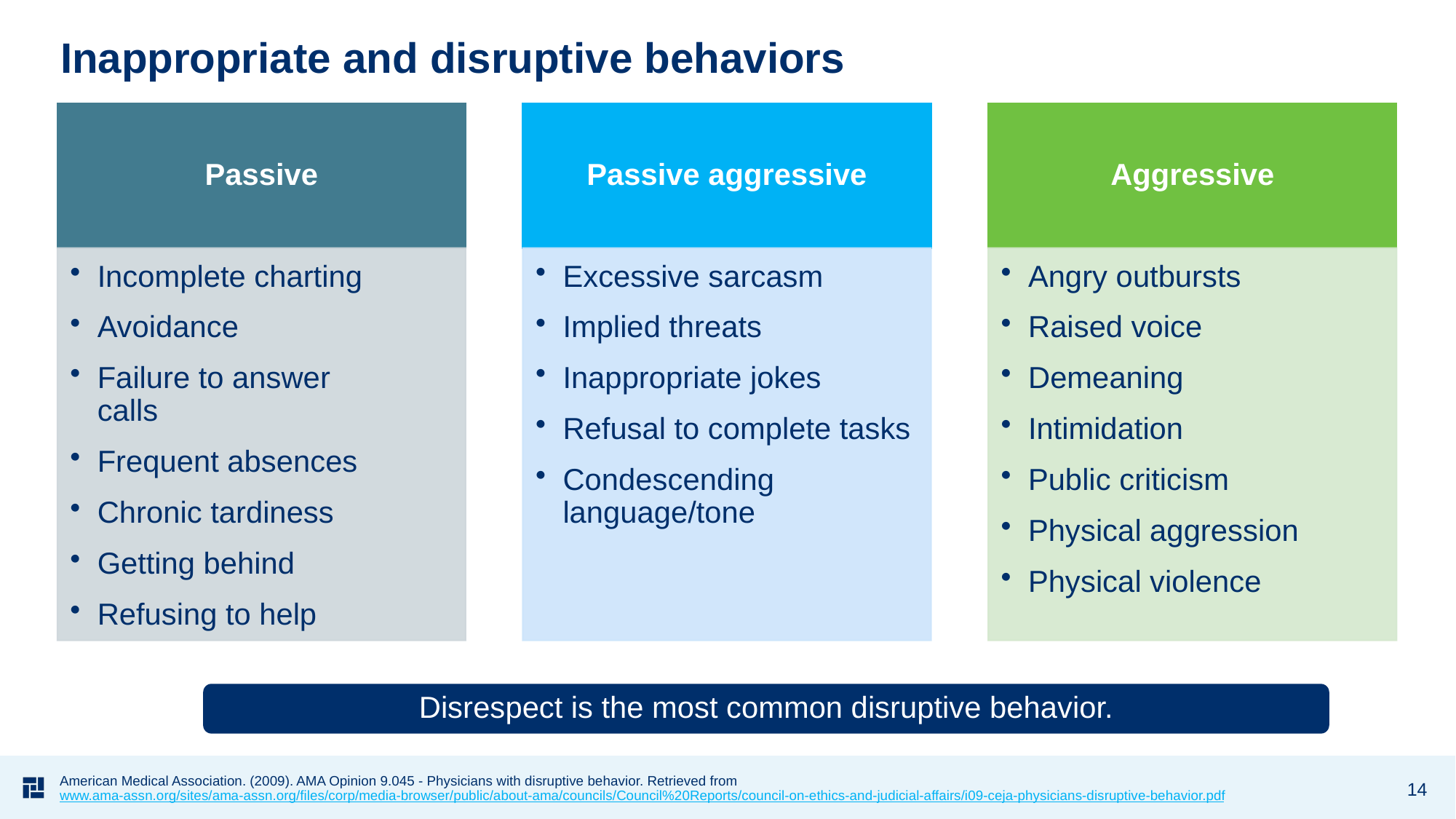

# Inappropriate and disruptive behaviors
Passive
Incomplete charting
Avoidance
Failure to answer
calls
Frequent absences
Chronic tardiness
Getting behind
Refusing to help
Passive aggressive
Excessive sarcasm
Implied threats
Inappropriate jokes
Refusal to complete tasks
Condescending
language/tone
Aggressive
Angry outbursts
Raised voice
Demeaning
Intimidation
Public criticism
Physical aggression
Physical violence
Disrespect is the most common disruptive behavior.
14
American Medical Association. (2009). AMA Opinion 9.045 - Physicians with disruptive behavior. Retrieved from www.ama-assn.org/sites/ama-assn.org/files/corp/media-browser/public/about-ama/councils/Council%20Reports/council-on-ethics-and-judicial-affairs/i09-ceja-physicians-disruptive-behavior.pdf